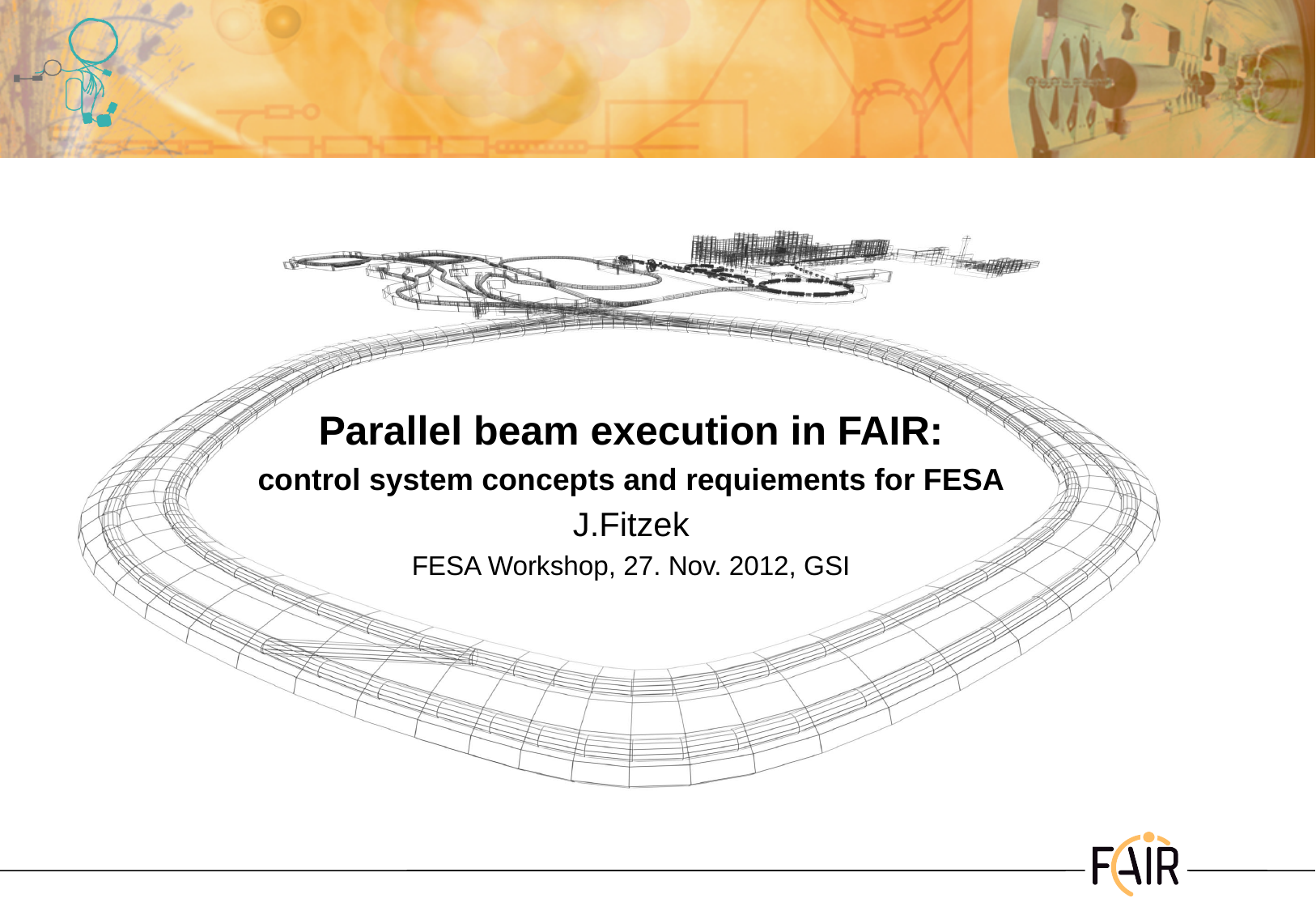

Parallel beam execution in FAIR:
control system concepts and requiements for FESA
J.Fitzek
FESA Workshop, 27. Nov. 2012, GSI